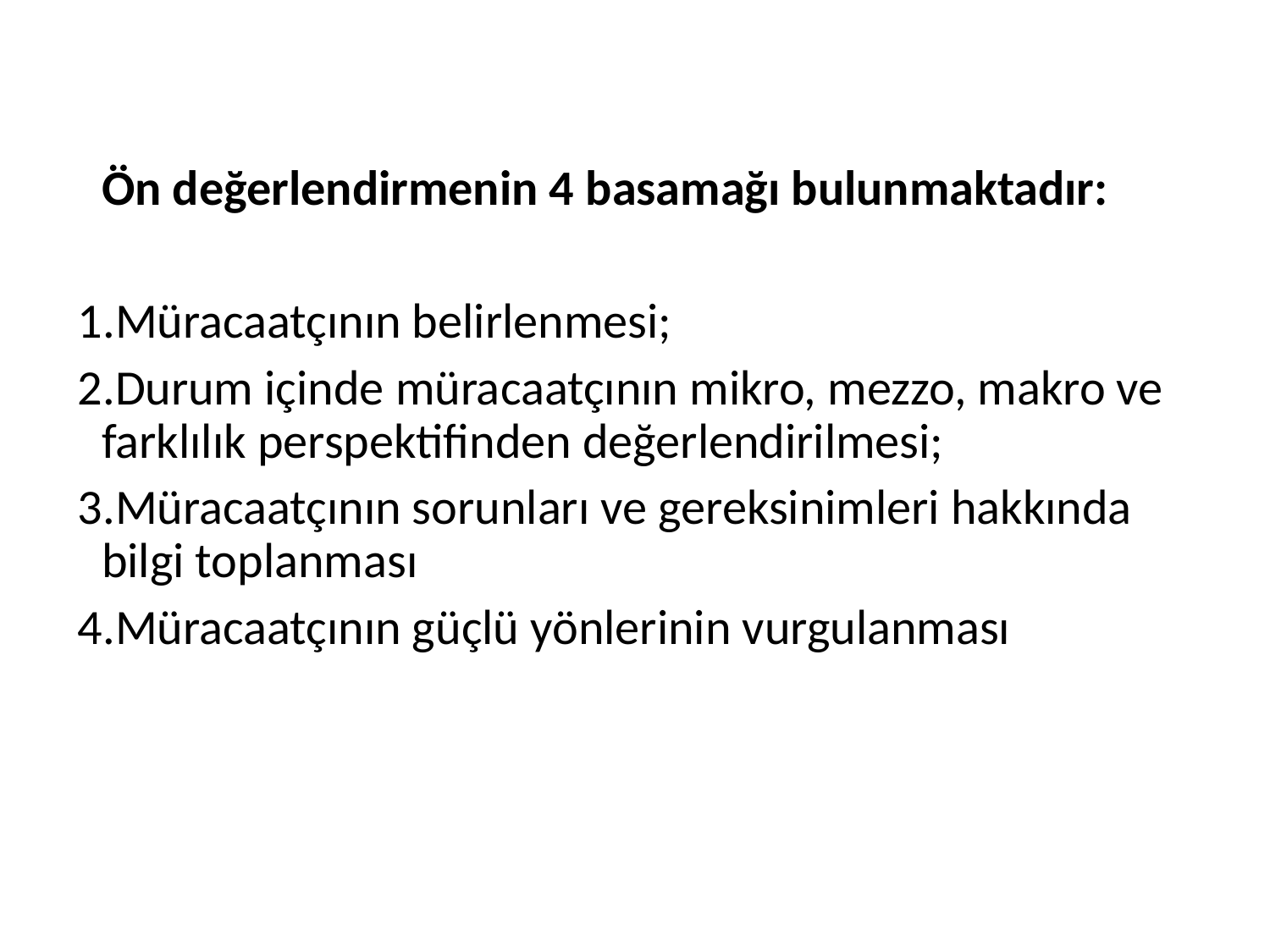

Ön değerlendirmenin 4 basamağı bulunmaktadır:

Müracaatçının belirlenmesi;
Durum içinde müracaatçının mikro, mezzo, makro ve farklılık perspektifinden değerlendirilmesi;
Müracaatçının sorunları ve gereksinimleri hakkında bilgi toplanması
Müracaatçının güçlü yönlerinin vurgulanması